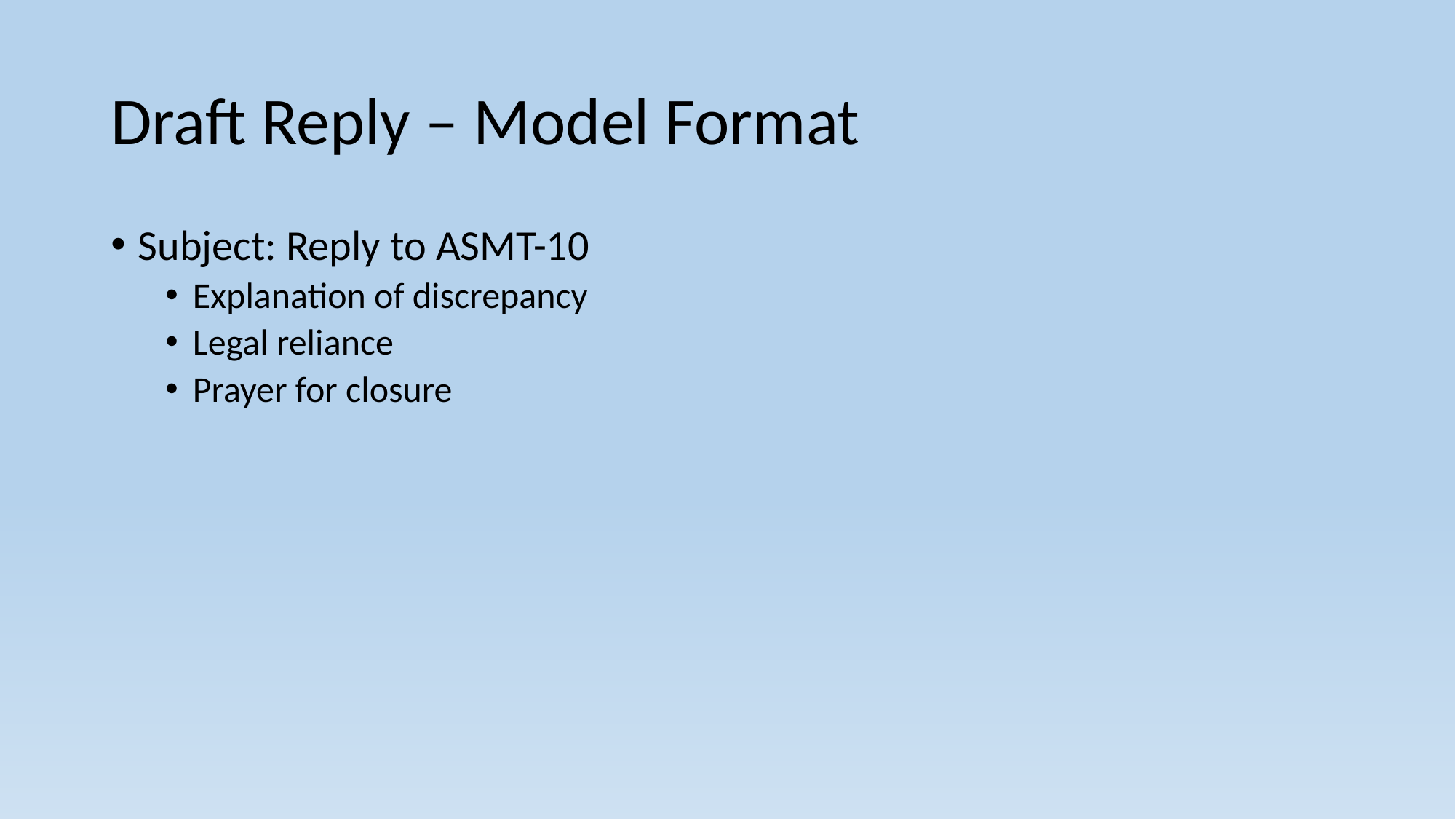

# Draft Reply – Model Format
Subject: Reply to ASMT-10
Explanation of discrepancy
Legal reliance
Prayer for closure